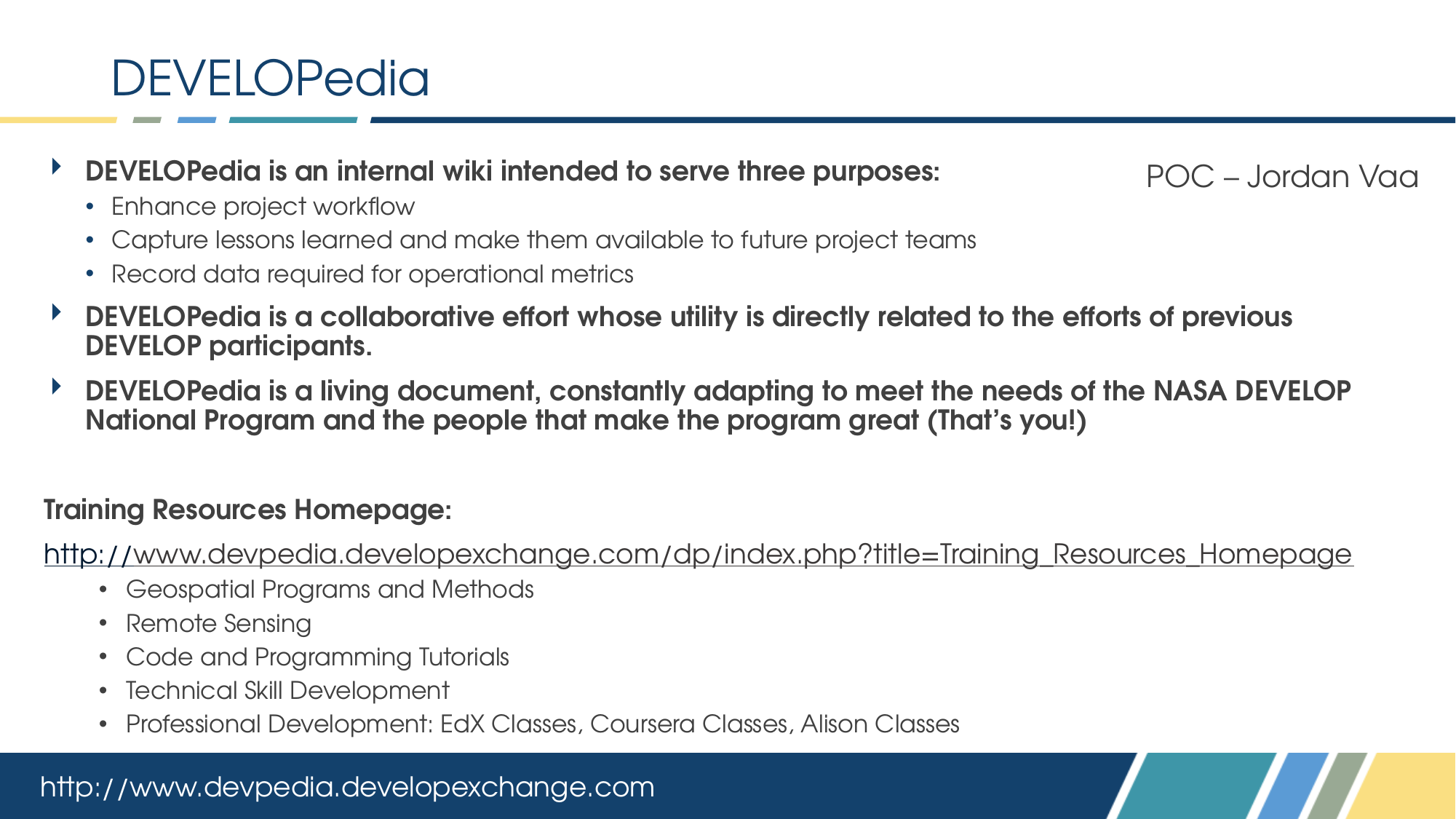

# DEVELOPedia
DEVELOPedia is an internal wiki intended to serve three purposes:
Enhance project workflow
Capture lessons learned and make them available to future project teams
Record data required for operational metrics
DEVELOPedia is a collaborative effort whose utility is directly related to the efforts of previous DEVELOP participants.
DEVELOPedia is a living document, constantly adapting to meet the needs of the NASA DEVELOP National Program and the people that make the program great (That’s you!)

Training Resources Homepage:
http://www.devpedia.developexchange.com/dp/index.php?title=Training_Resources_Homepage
Geospatial Programs and Methods
Remote Sensing
Code and Programming Tutorials
Technical Skill Development
Professional Development: EdX Classes, Coursera Classes, Alison Classes
POC – Jordan Vaa
http://www.devpedia.developexchange.com